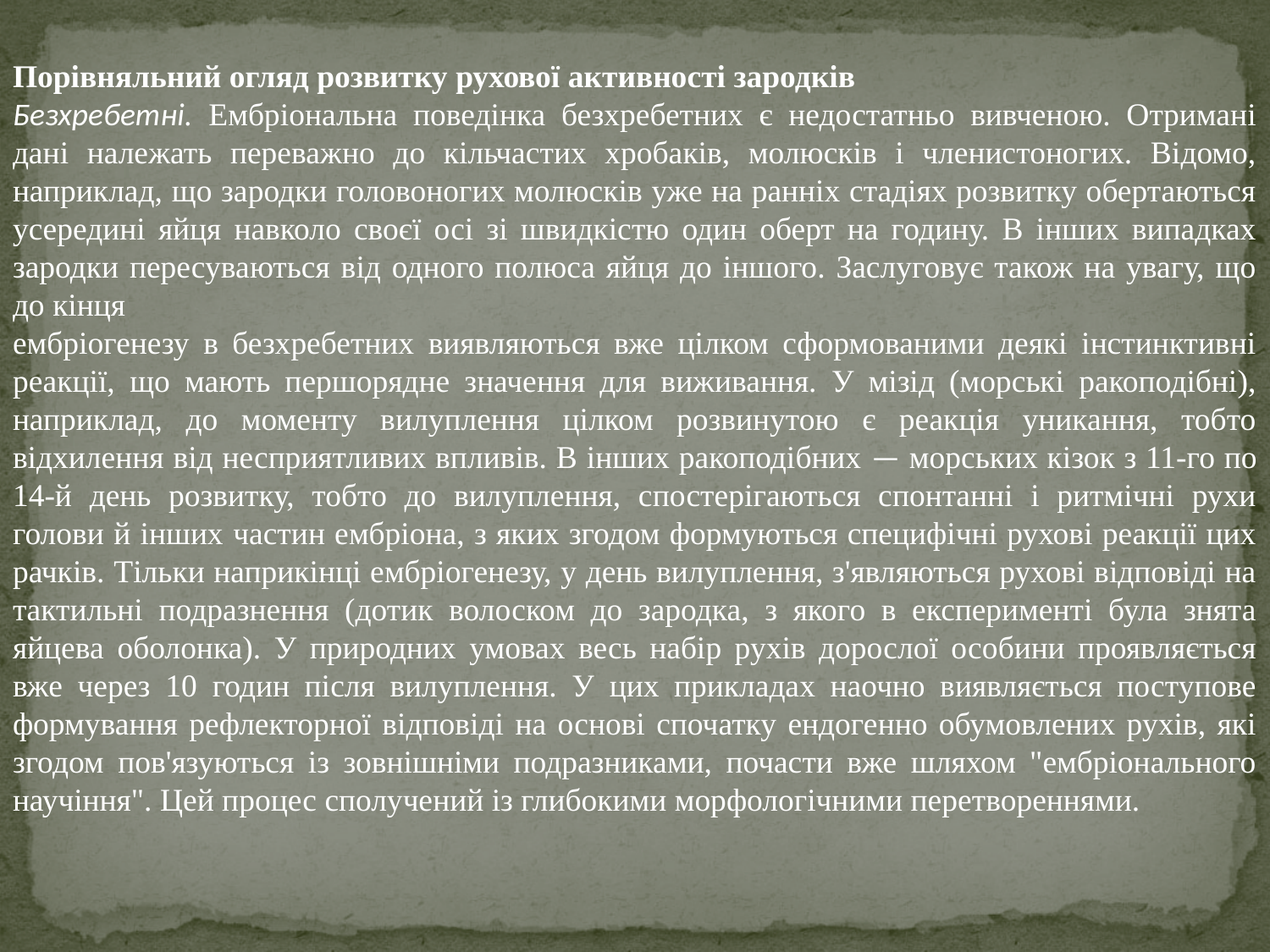

Порівняльний огляд розвитку рухової активності зародків
Безхребетні. Ембріональна поведінка безхребетних є недостатньо вивченою. Отримані дані належать переважно до кільчастих хробаків, молюсків і членистоногих. Відомо, наприклад, що зародки головоногих молюсків уже на ранніх стадіях розвитку обертаються усередині яйця навколо своєї осі зі швидкістю один оберт на годину. В інших випадках зародки пересуваються від одного полюса яйця до іншого. Заслуговує також на увагу, що до кінця
ембріогенезу в безхребетних виявляються вже цілком сформованими деякі інстинктивні реакції, що мають першорядне значення для виживання. У мізід (морські ракоподібні), наприклад, до моменту вилуплення цілком розвинутою є реакція уникання, тобто відхилення від несприятливих впливів. В інших ракоподібних — морських кізок з 11-го по 14-й день розвитку, тобто до вилуплення, спостерігаються спонтанні і ритмічні рухи голови й інших частин ембріона, з яких згодом формуються специфічні рухові реакції цих рачків. Тільки наприкінці ембріогенезу, у день вилуплення, з'являються рухові відповіді на тактильні подразнення (дотик волоском до зародка, з якого в експерименті була знята яйцева оболонка). У природних умовах весь набір рухів дорослої особини проявляється вже через 10 годин після вилуплення. У цих прикладах наочно виявляється поступове формування рефлекторної відповіді на основі спочатку ендогенно обумовлених рухів, які згодом пов'язуються із зовнішніми подразниками, почасти вже шляхом "ембріонального научіння". Цей процес сполучений із глибокими морфологічними перетвореннями.